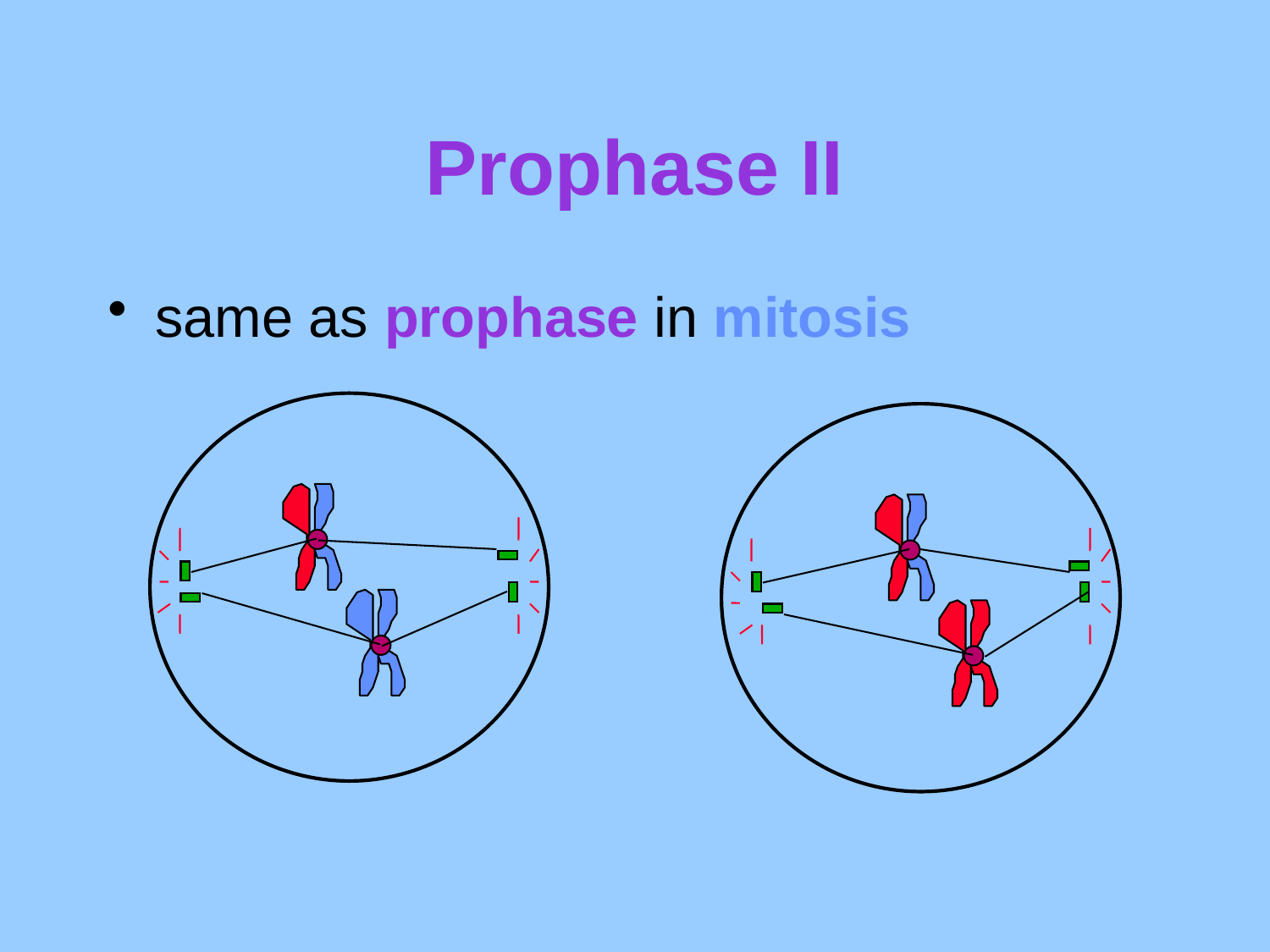

# Prophase II
same as prophase in mitosis